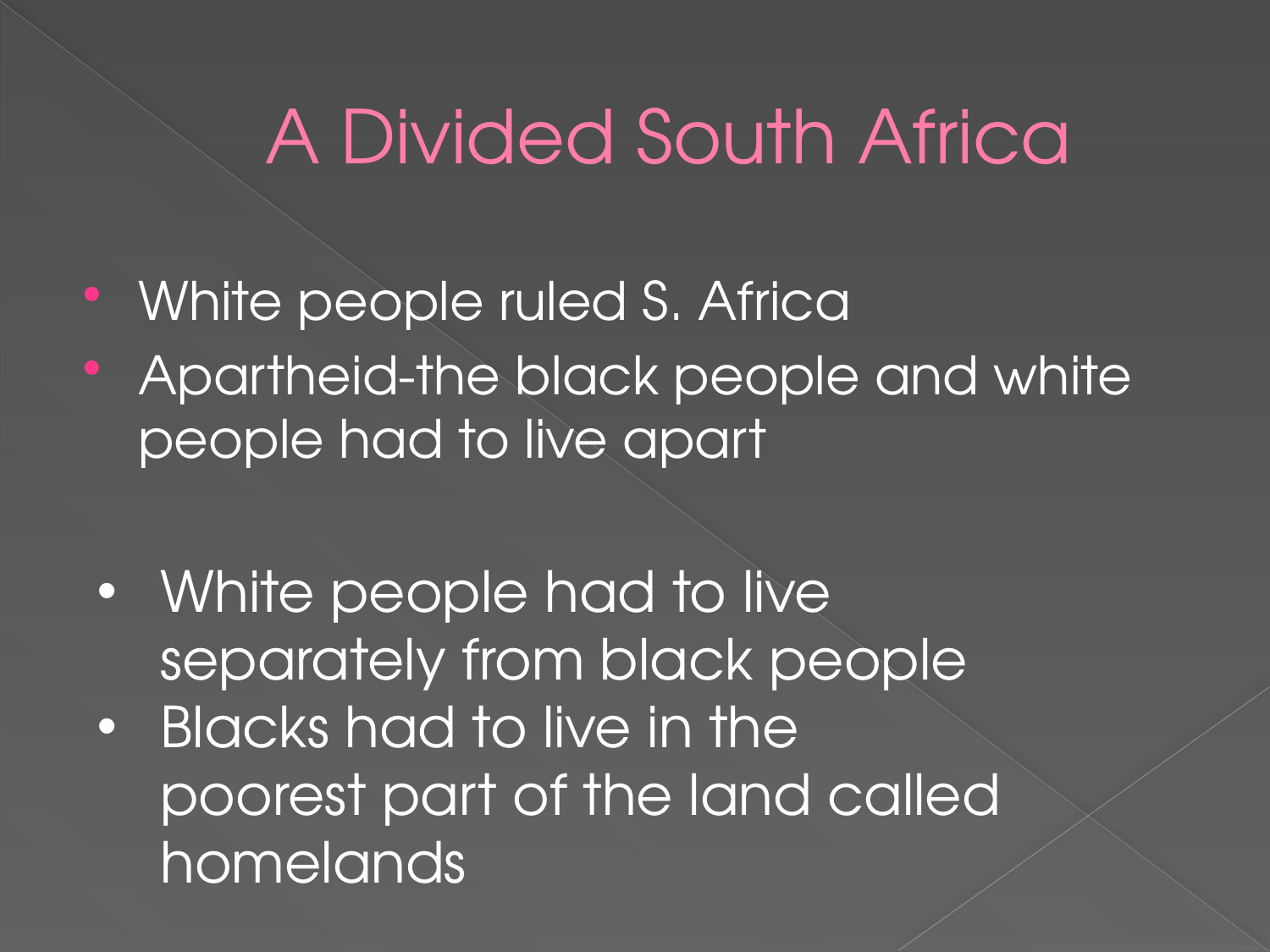

# A Divided South Africa
White people ruled S. Africa
Apartheid-the black people and white people had to live apart
White people had to live separately from black people
Blacks had to live in the poorest part of the land called homelands